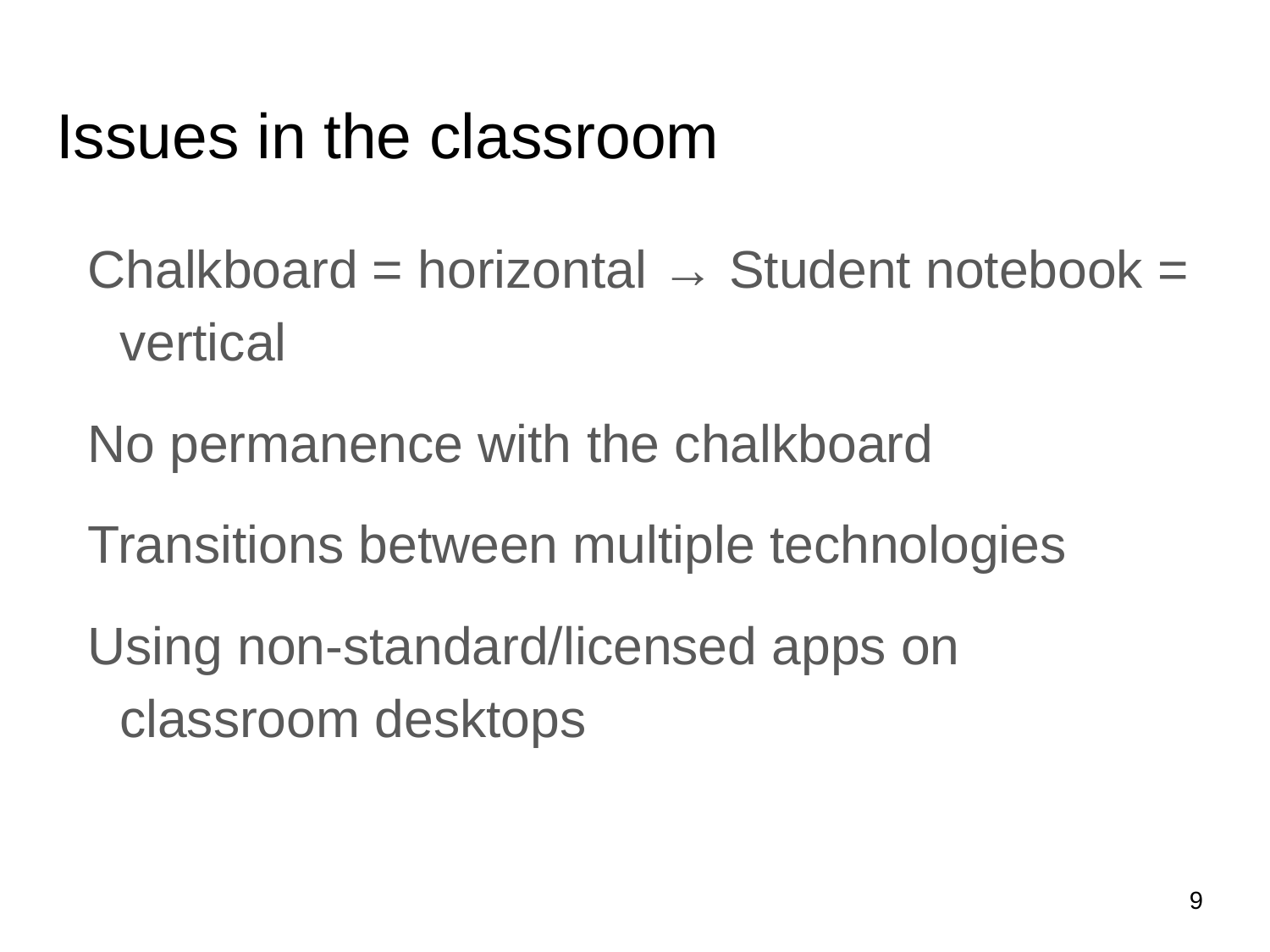

# Issues in the classroom
Chalkboard = horizontal → Student notebook = vertical
No permanence with the chalkboard
Transitions between multiple technologies
Using non-standard/licensed apps on classroom desktops
9